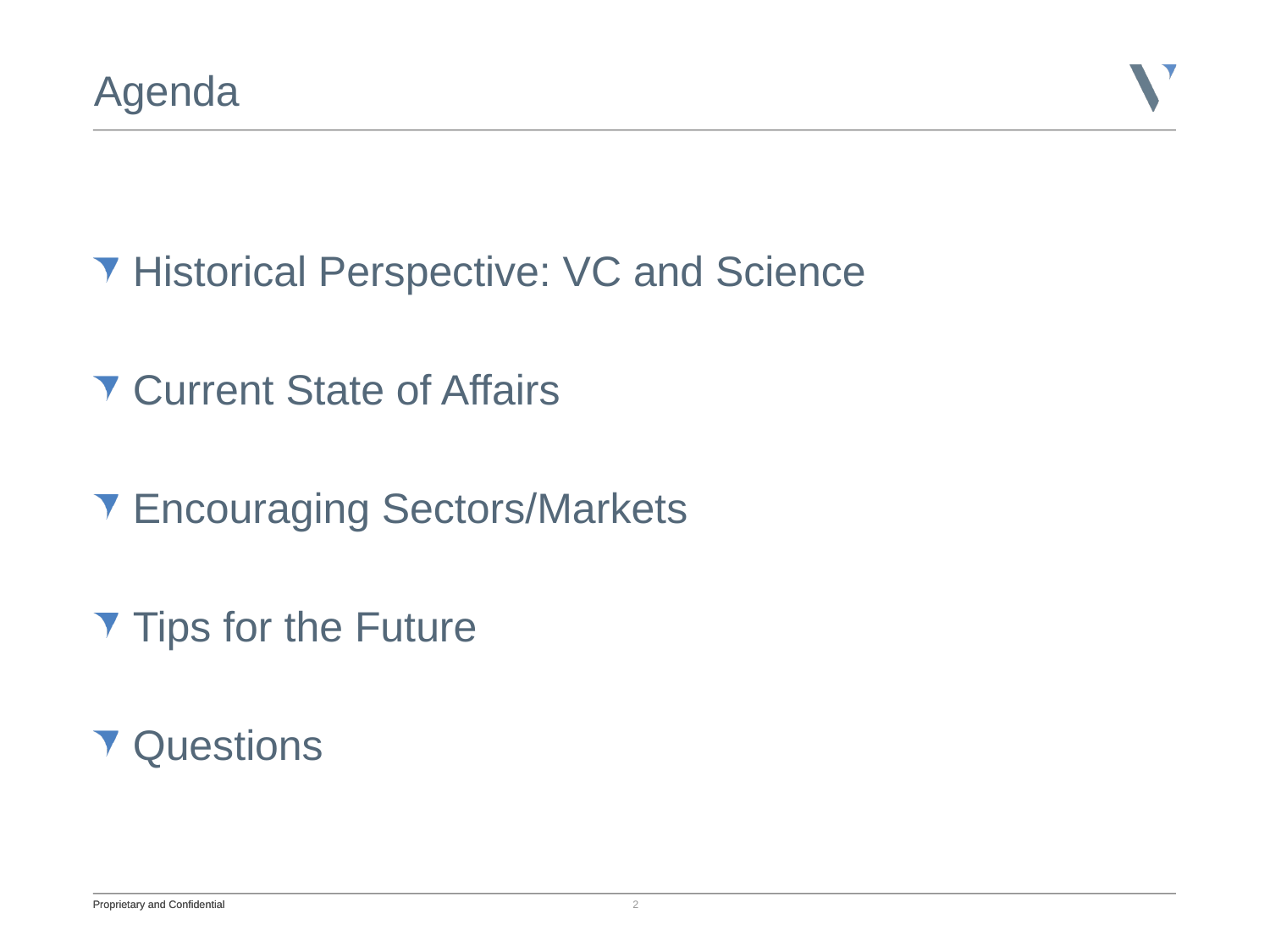

# Agenda

Historical Perspective: VC and Science

Current State of Affairs

Encouraging Sectors/Markets

Tips for the Future

Questions

2